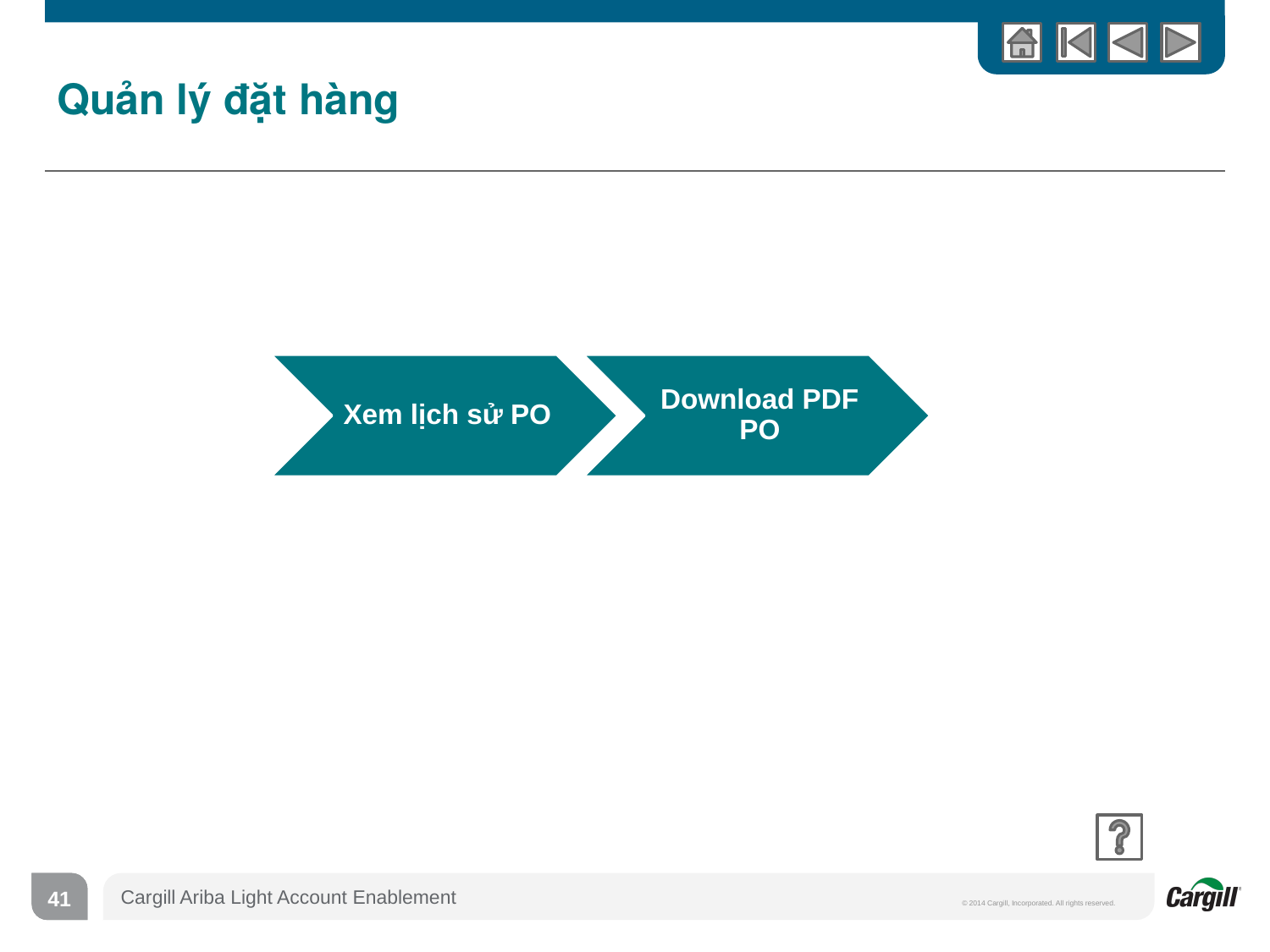

# Quản lý đặt hàng
Xem lịch sử PO
Download PDF PO

41